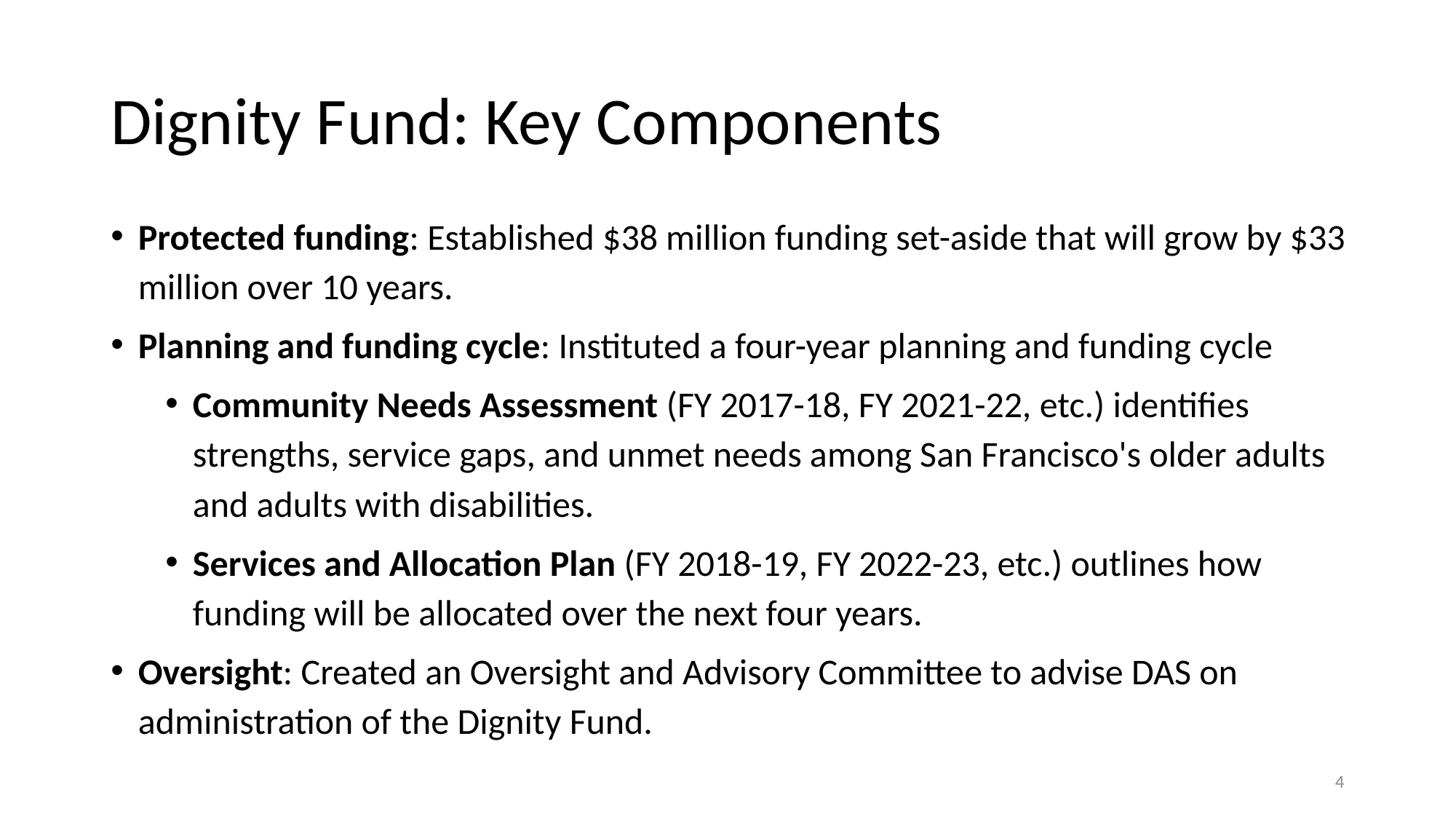

# Dignity Fund: Key Components
Protected funding: Established $38 million funding set-aside that will grow by $33 million over 10 years.
Planning and funding cycle: Instituted a four-year planning and funding cycle
Community Needs Assessment (FY 2017-18, FY 2021-22, etc.) identifies strengths, service gaps, and unmet needs among San Francisco's older adults and adults with disabilities.
Services and Allocation Plan (FY 2018-19, FY 2022-23, etc.) outlines how funding will be allocated over the next four years.
Oversight: Created an Oversight and Advisory Committee to advise DAS on administration of the Dignity Fund.
4